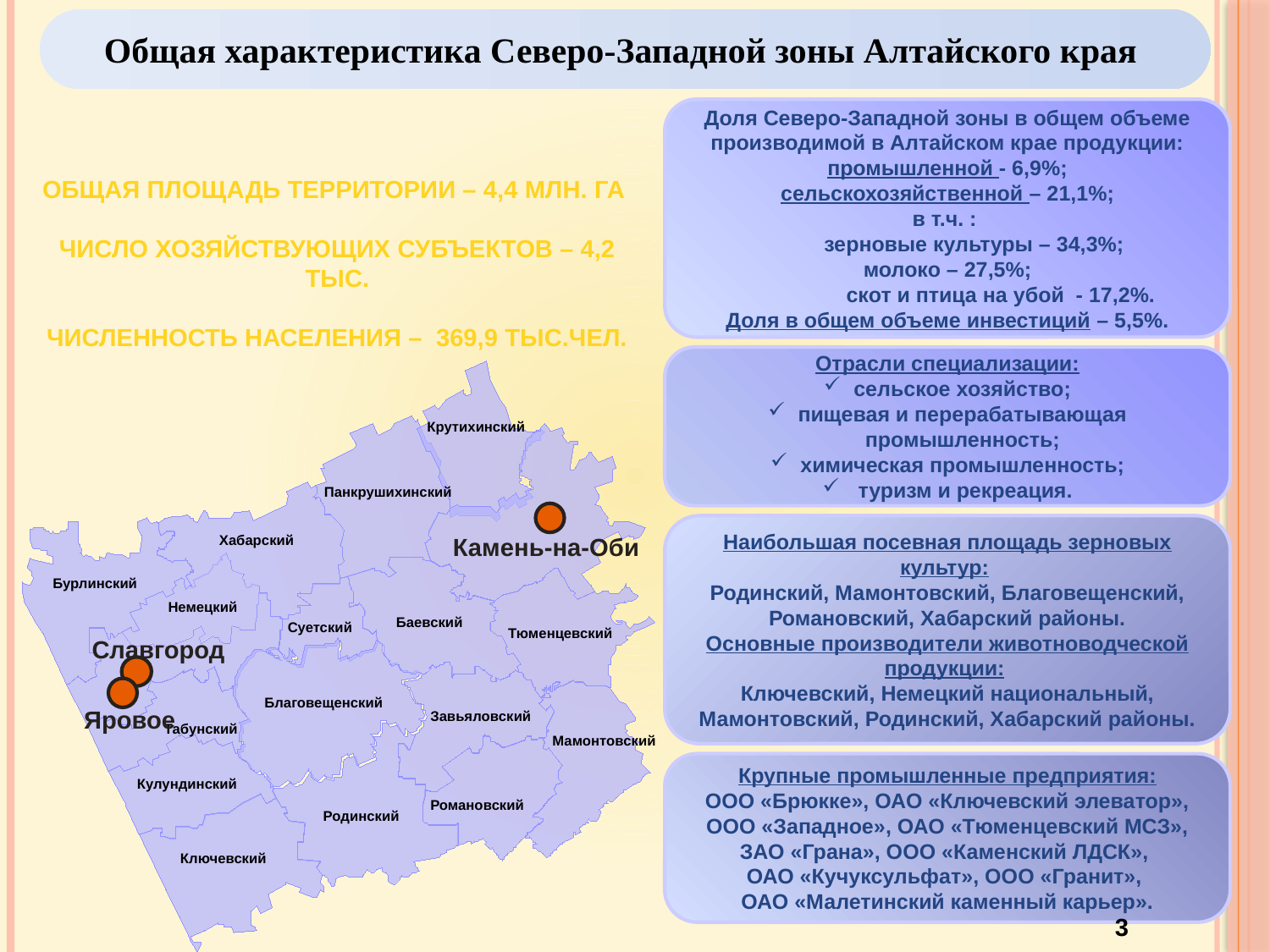

Общая характеристика Северо-Западной зоны Алтайского края
Доля Северо-Западной зоны в общем объеме производимой в Алтайском крае продукции:
промышленной - 6,9%;
сельскохозяйственной – 21,1%;
в т.ч. :
         зерновые культуры – 34,3%;
молоко – 27,5%;
                  скот и птица на убой  - 17,2%.
Доля в общем объеме инвестиций – 5,5%.

Общая площадь территории – 4,4 млн. га

Число хозяйствующих субъектов – 4,2 тыс.

Численность населения –  369,9 тыс.чел.

Крутихинский

Панкрушихинский

Хабарский
Камень-на-Оби

Бурлинский

Немецкий
Баевский
Суетский
Тюменцевский
Славгород

Благовещенский
Яровое
Завьяловский
Табунский

Мамонтовский

Кулундинский

Романовский
Родинский
Ключевский
Отрасли специализации:
сельское хозяйство;
пищевая и перерабатывающая промышленность;
химическая промышленность;
 туризм и рекреация.
Наибольшая посевная площадь зерновых культур:
Родинский, Мамонтовский, Благовещенский, Романовский, Хабарский районы.
Основные производители животноводческой продукции:
Ключевский, Немецкий национальный, Мамонтовский, Родинский, Хабарский районы.
Крупные промышленные предприятия:
ООО «Брюкке», ОАО «Ключевский элеватор», ООО «Западное», ОАО «Тюменцевский МСЗ», ЗАО «Грана», ООО «Каменский ЛДСК»,
ОАО «Кучуксульфат», ООО «Гранит»,
ОАО «Малетинский каменный карьер».
3